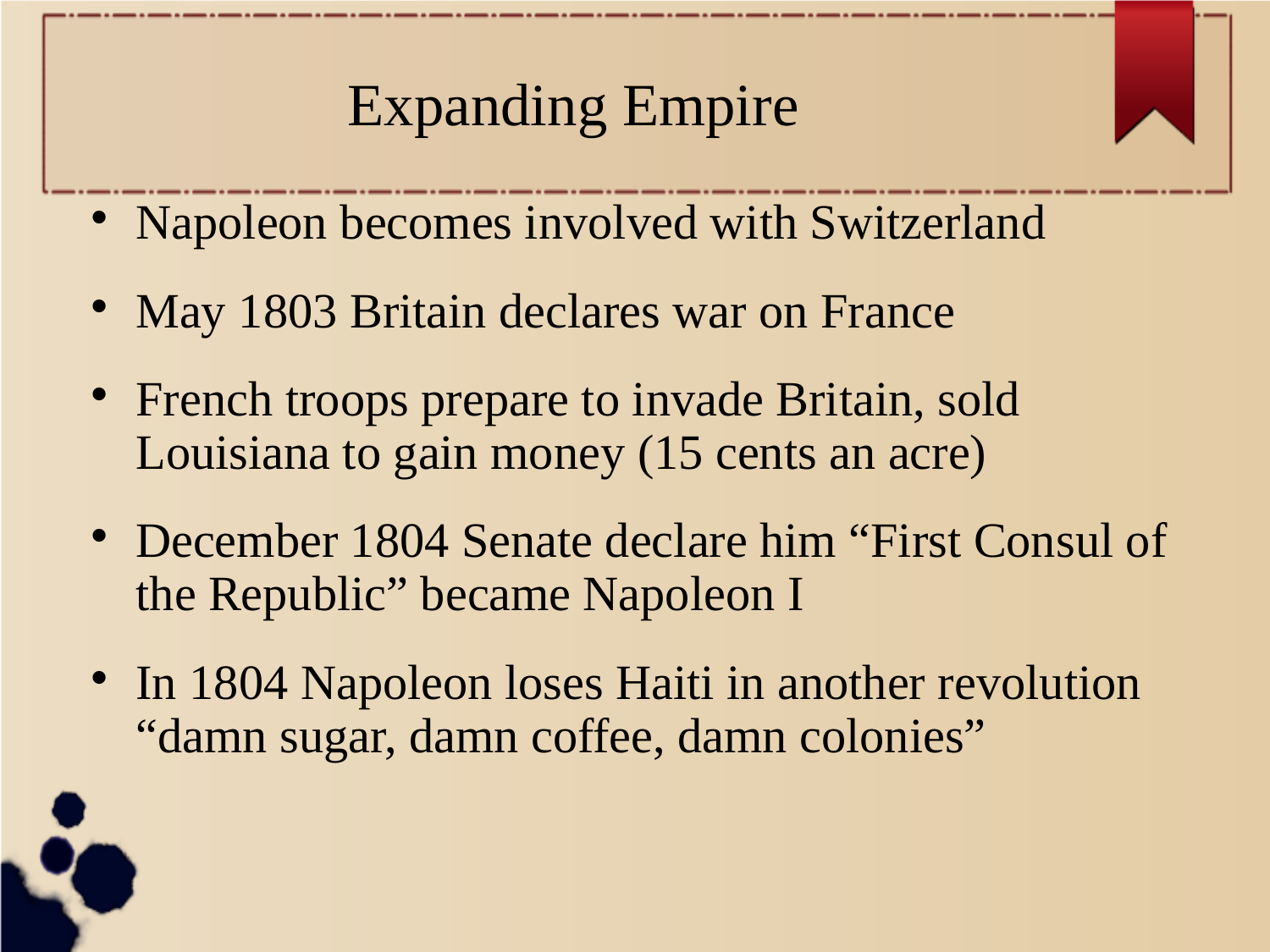

Expanding Empire
# Napoleon becomes involved with Switzerland
May 1803 Britain declares war on France
French troops prepare to invade Britain, sold Louisiana to gain money (15 cents an acre)
December 1804 Senate declare him “First Consul of the Republic” became Napoleon I
In 1804 Napoleon loses Haiti in another revolution “damn sugar, damn coffee, damn colonies”